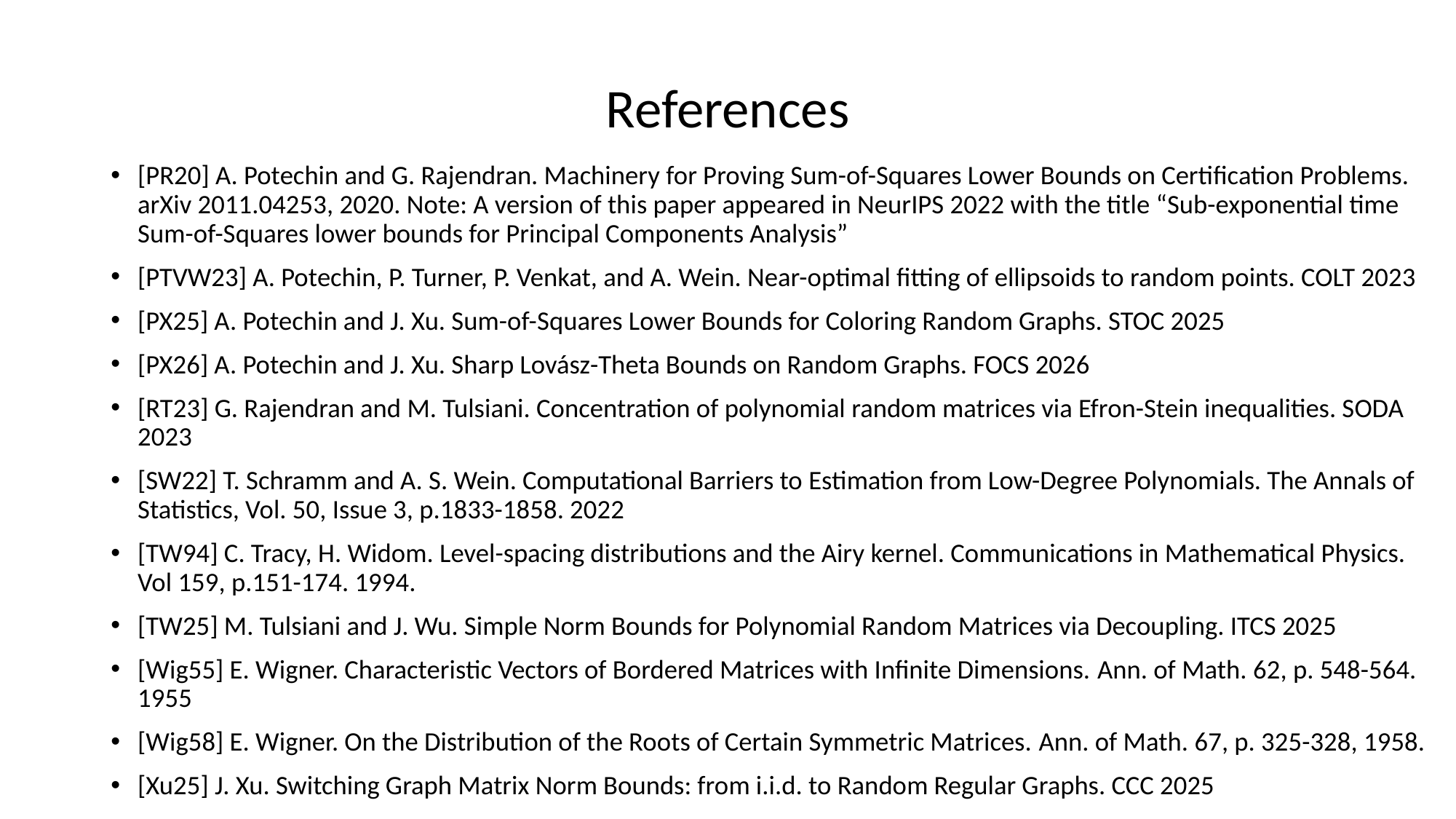

# References
[PR20] A. Potechin and G. Rajendran. Machinery for Proving Sum-of-Squares Lower Bounds on Certification Problems. arXiv 2011.04253, 2020. Note: A version of this paper appeared in NeurIPS 2022 with the title “Sub-exponential time Sum-of-Squares lower bounds for Principal Components Analysis”
[PTVW23] A. Potechin, P. Turner, P. Venkat, and A. Wein. Near-optimal fitting of ellipsoids to random points. COLT 2023
[PX25] A. Potechin and J. Xu. Sum-of-Squares Lower Bounds for Coloring Random Graphs. STOC 2025
[PX26] A. Potechin and J. Xu. Sharp Lovász-Theta Bounds on Random Graphs. FOCS 2026
[RT23] G. Rajendran and M. Tulsiani. Concentration of polynomial random matrices via Efron-Stein inequalities. SODA 2023
[SW22] T. Schramm and A. S. Wein. Computational Barriers to Estimation from Low-Degree Polynomials. The Annals of Statistics, Vol. 50, Issue 3, p.1833-1858. 2022
[TW94] C. Tracy, H. Widom. Level-spacing distributions and the Airy kernel. Communications in Mathematical Physics. Vol 159, p.151-174. 1994.
[TW25] M. Tulsiani and J. Wu. Simple Norm Bounds for Polynomial Random Matrices via Decoupling. ITCS 2025
[Wig55] E. Wigner. Characteristic Vectors of Bordered Matrices with Infinite Dimensions. Ann. of Math. 62, p. 548-564. 1955
[Wig58] E. Wigner. On the Distribution of the Roots of Certain Symmetric Matrices. Ann. of Math. 67, p. 325-328, 1958.
[Xu25] J. Xu. Switching Graph Matrix Norm Bounds: from i.i.d. to Random Regular Graphs. CCC 2025